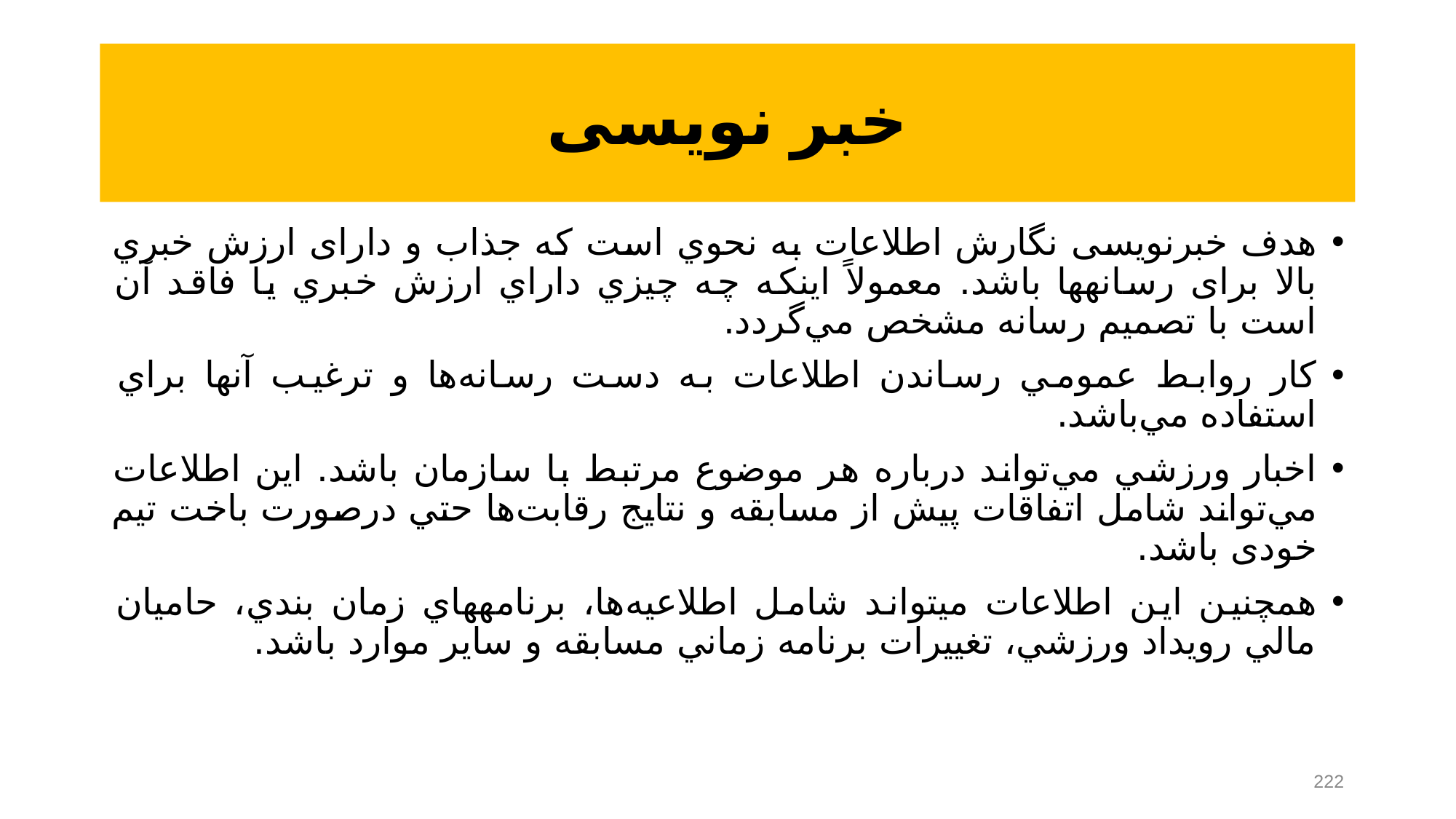

# خبر نویسی
هدف خبرنویسی نگارش اطلاعات به نحوي است که جذاب و دارای ارزش خبري بالا برای رسانه‏ها باشد. معمولاً اينكه چه چيزي داراي ارزش خبري یا فاقد آن است با تصمیم رسانه مشخص مي‌گردد.
كار روابط عمومي رساندن اطلاعات به دست رسانه‌ها و ترغيب آن‏ها براي استفاده مي‌باشد.
اخبار ورزشي مي‌تواند درباره هر موضوع مرتبط با سازمان باشد. اين اطلاعات مي‌تواند شامل اتفاقات پيش از مسابقه و نتايج رقابت‌ها حتي درصورت باخت تيم خودی باشد.
همچنین اين اطلاعات می‏تواند شامل اطلاعيه‌ها، برنامه‏هاي زمان بندي، حاميان مالي رويداد ورزشي، تغييرات برنامه زماني مسابقه و ساير موارد ‌باشد.

222